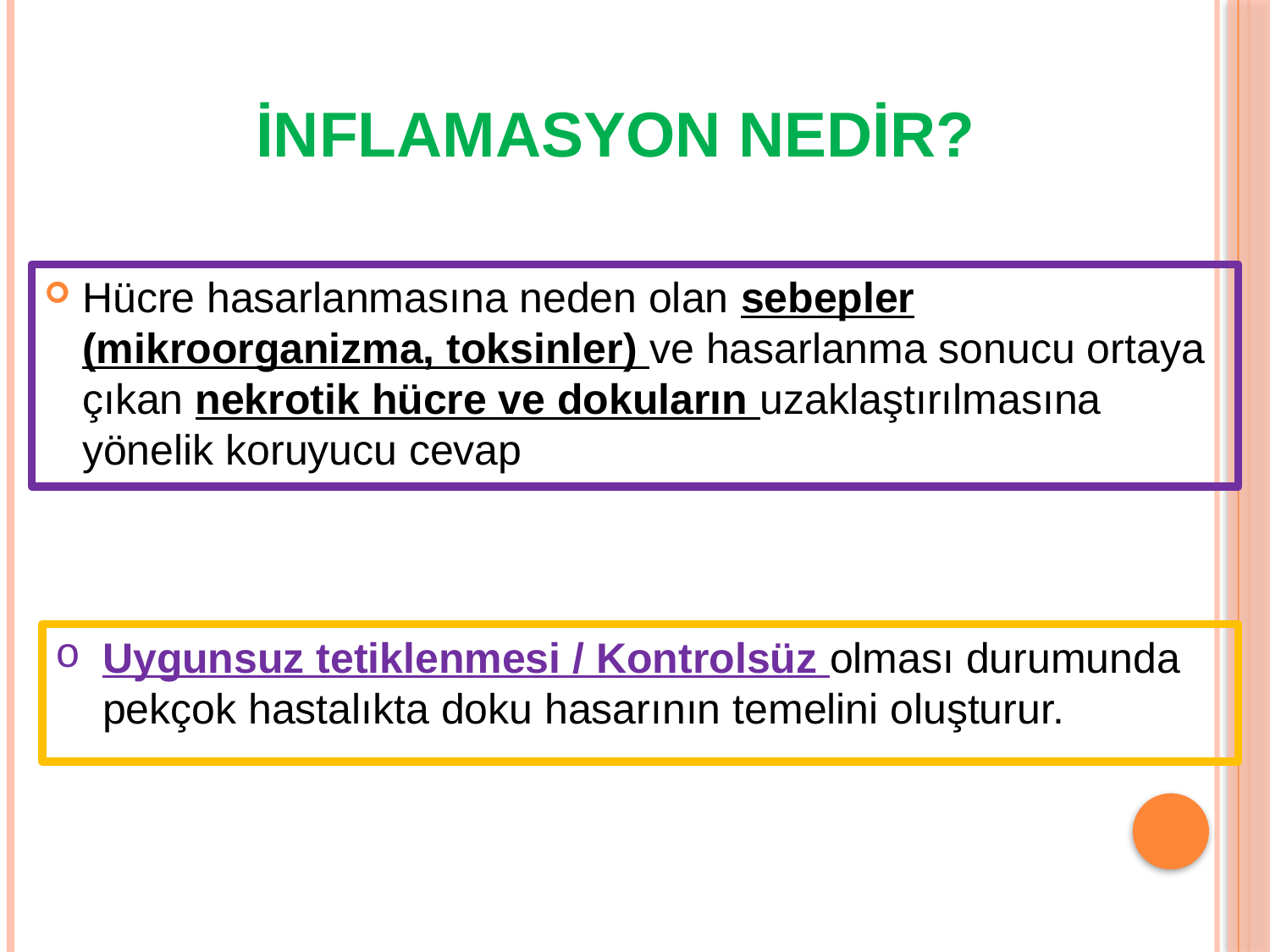

# İNFLAMASYON NEDİR?
Hücre hasarlanmasına neden olan sebepler (mikroorganizma, toksinler) ve hasarlanma sonucu ortaya çıkan nekrotik hücre ve dokuların uzaklaştırılmasına yönelik koruyucu cevap

Uygunsuz tetiklenmesi / Kontrolsüz olması durumunda pekçok hastalıkta doku hasarının temelini oluşturur.